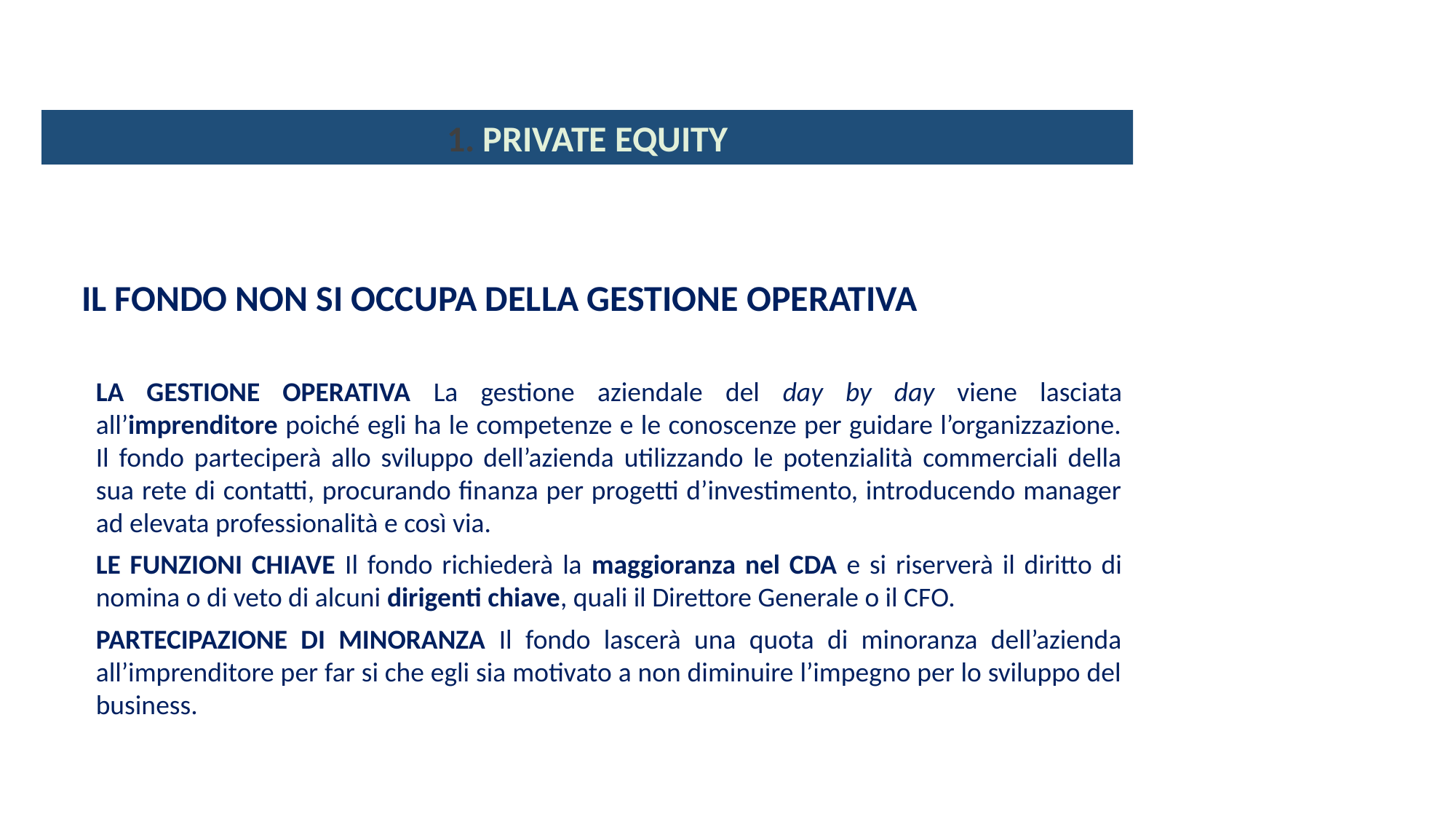

1. PRIVATE EQUITY
IL FONDO non si occupa della gestione operativa
LA GESTIONE OPERATIVA La gestione aziendale del day by day viene lasciata all’imprenditore poiché egli ha le competenze e le conoscenze per guidare l’organizzazione. Il fondo parteciperà allo sviluppo dell’azienda utilizzando le potenzialità commerciali della sua rete di contatti, procurando finanza per progetti d’investimento, introducendo manager ad elevata professionalità e così via.
LE FUNZIONI CHIAVE Il fondo richiederà la maggioranza nel CDA e si riserverà il diritto di nomina o di veto di alcuni dirigenti chiave, quali il Direttore Generale o il CFO.
PARTECIPAZIONE DI MINORANZA Il fondo lascerà una quota di minoranza dell’azienda all’imprenditore per far si che egli sia motivato a non diminuire l’impegno per lo sviluppo del business.